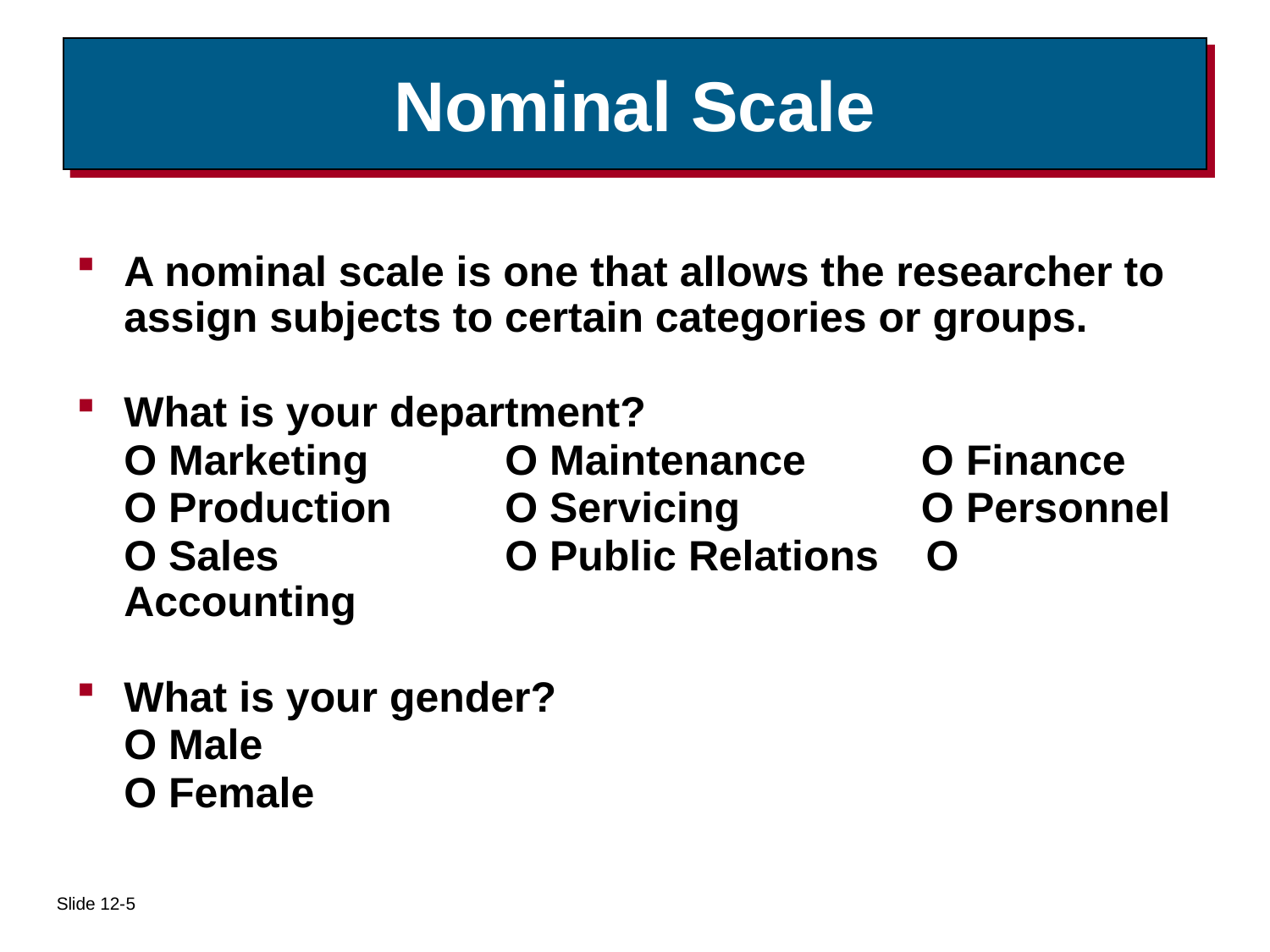

# Nominal Scale

A nominal scale is one that allows the researcher to assign subjects to certain categories or groups.

What is your department?
	O Marketing 	O Maintenance 	   O Finance
	O Production 	O Servicing  	   O Personnel
	O Sales 		O Public Relations    O Accounting

What is your gender?
	O Male
	O Female
Slide 12-5